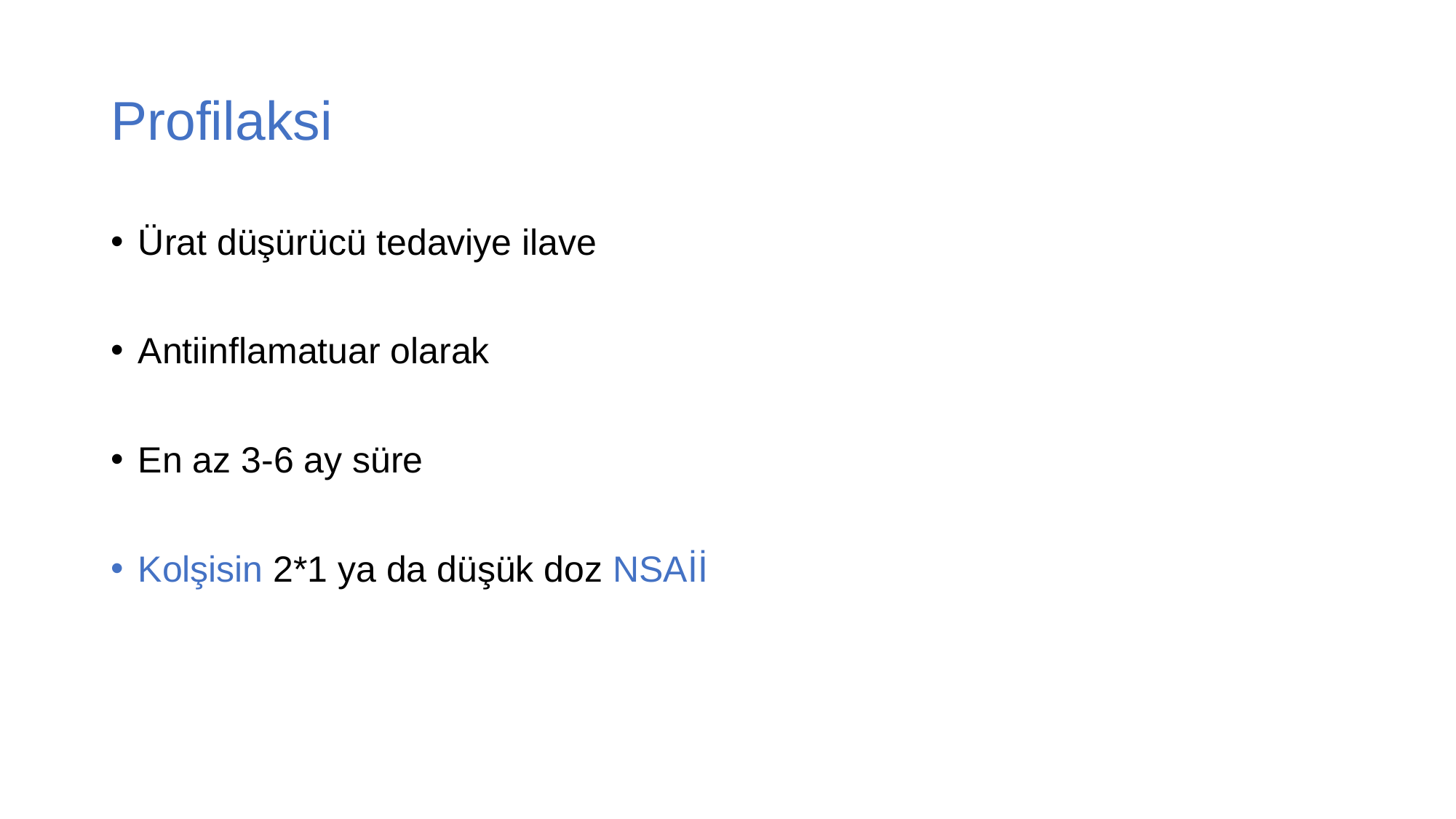

# Profilaksi
Ürat düşürücü tedaviye ilave

Antiinflamatuar olarak

En az 3-6 ay süre

Kolşisin 2*1 ya da düşük doz NSAİİ